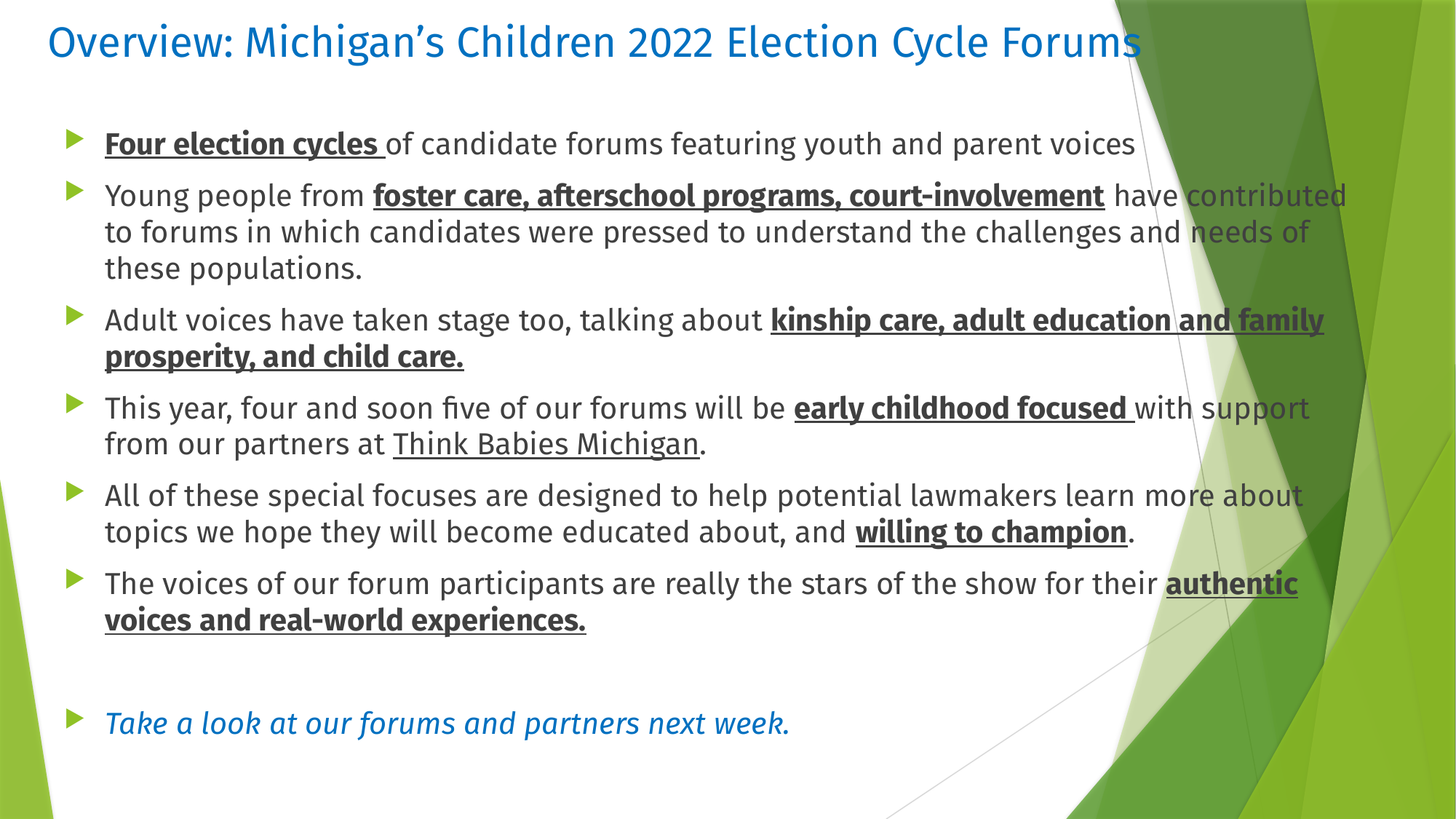

# Overview: Michigan’s Children 2022 Election Cycle Forums
Four election cycles of candidate forums featuring youth and parent voices
Young people from foster care, afterschool programs, court-involvement have contributed to forums in which candidates were pressed to understand the challenges and needs of these populations.
Adult voices have taken stage too, talking about kinship care, adult education and family prosperity, and child care.
This year, four and soon five of our forums will be early childhood focused with support from our partners at Think Babies Michigan.
All of these special focuses are designed to help potential lawmakers learn more about topics we hope they will become educated about, and willing to champion.
The voices of our forum participants are really the stars of the show for their authentic voices and real-world experiences.

Take a look at our forums and partners next week.